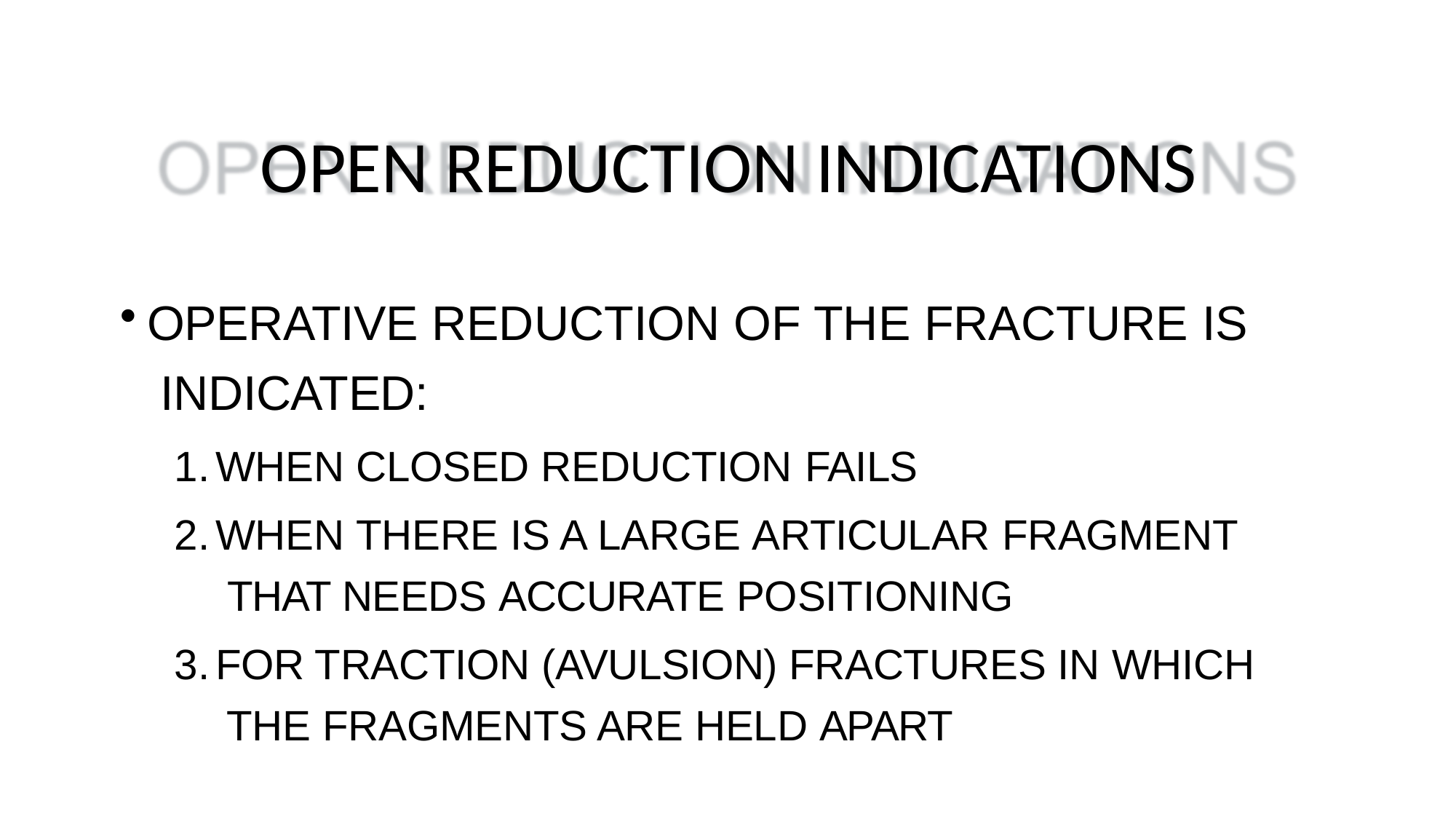

# OPEN REDUCTION INDICATIONS
OPERATIVE REDUCTION OF THE FRACTURE IS  INDICATED:
WHEN CLOSED REDUCTION FAILS
WHEN THERE IS A LARGE ARTICULAR FRAGMENT  THAT NEEDS ACCURATE POSITIONING
FOR TRACTION (AVULSION) FRACTURES IN WHICH  THE FRAGMENTS ARE HELD APART